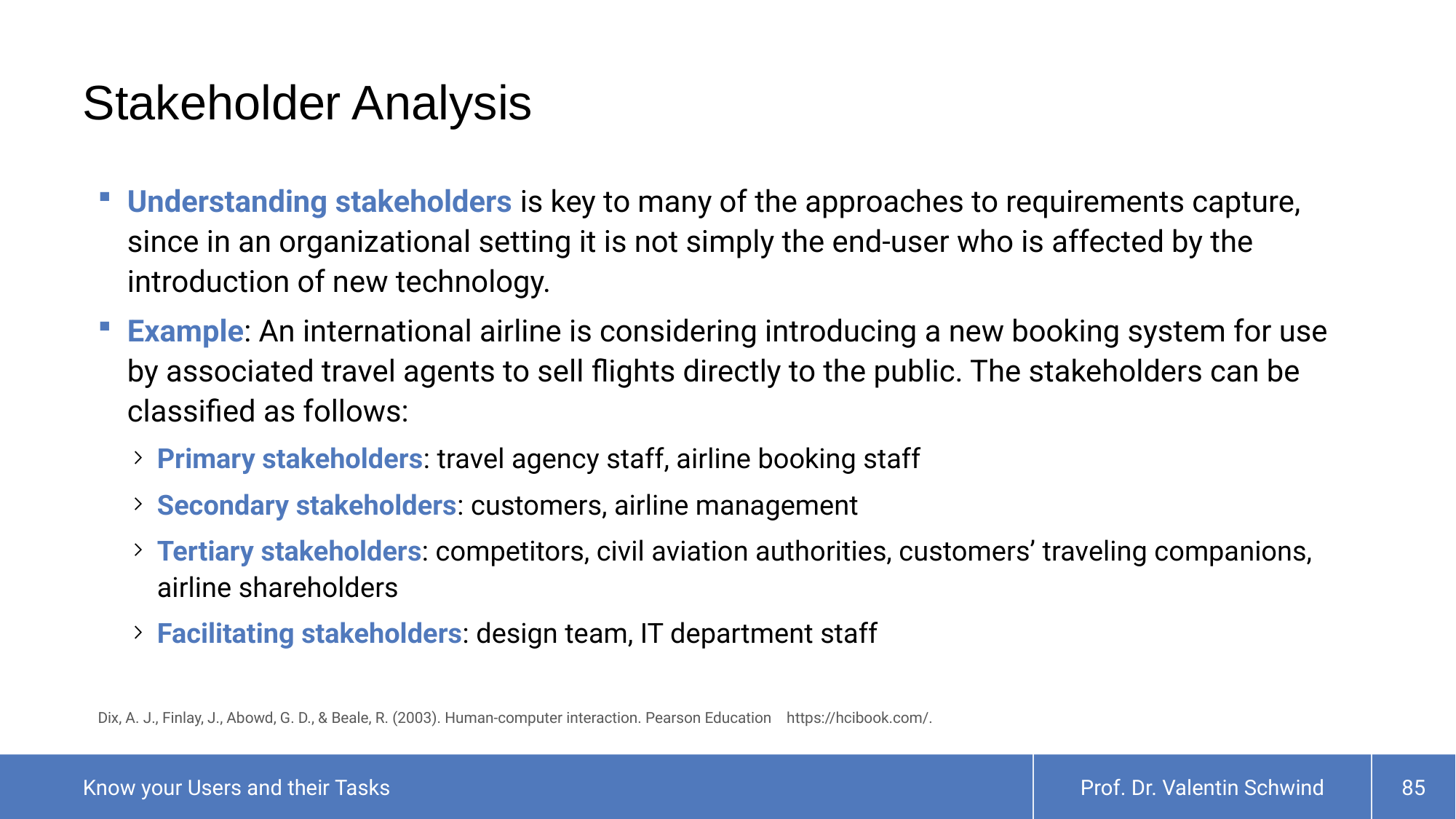

# Stakeholder Analysis
Understanding stakeholders is key to many of the approaches to requirements capture, since in an organizational setting it is not simply the end-user who is affected by the introduction of new technology.
Example: An international airline is considering introducing a new booking system for use by associated travel agents to sell flights directly to the public. The stakeholders can be classified as follows:
Primary stakeholders: travel agency staff, airline booking staff
Secondary stakeholders: customers, airline management
Tertiary stakeholders: competitors, civil aviation authorities, customers’ traveling companions, airline shareholders
Facilitating stakeholders: design team, IT department staff
Dix, A. J., Finlay, J., Abowd, G. D., & Beale, R. (2003). Human-computer interaction. Pearson Education    https://hcibook.com/.
Know your Users and their Tasks
Prof. Dr. Valentin Schwind
85